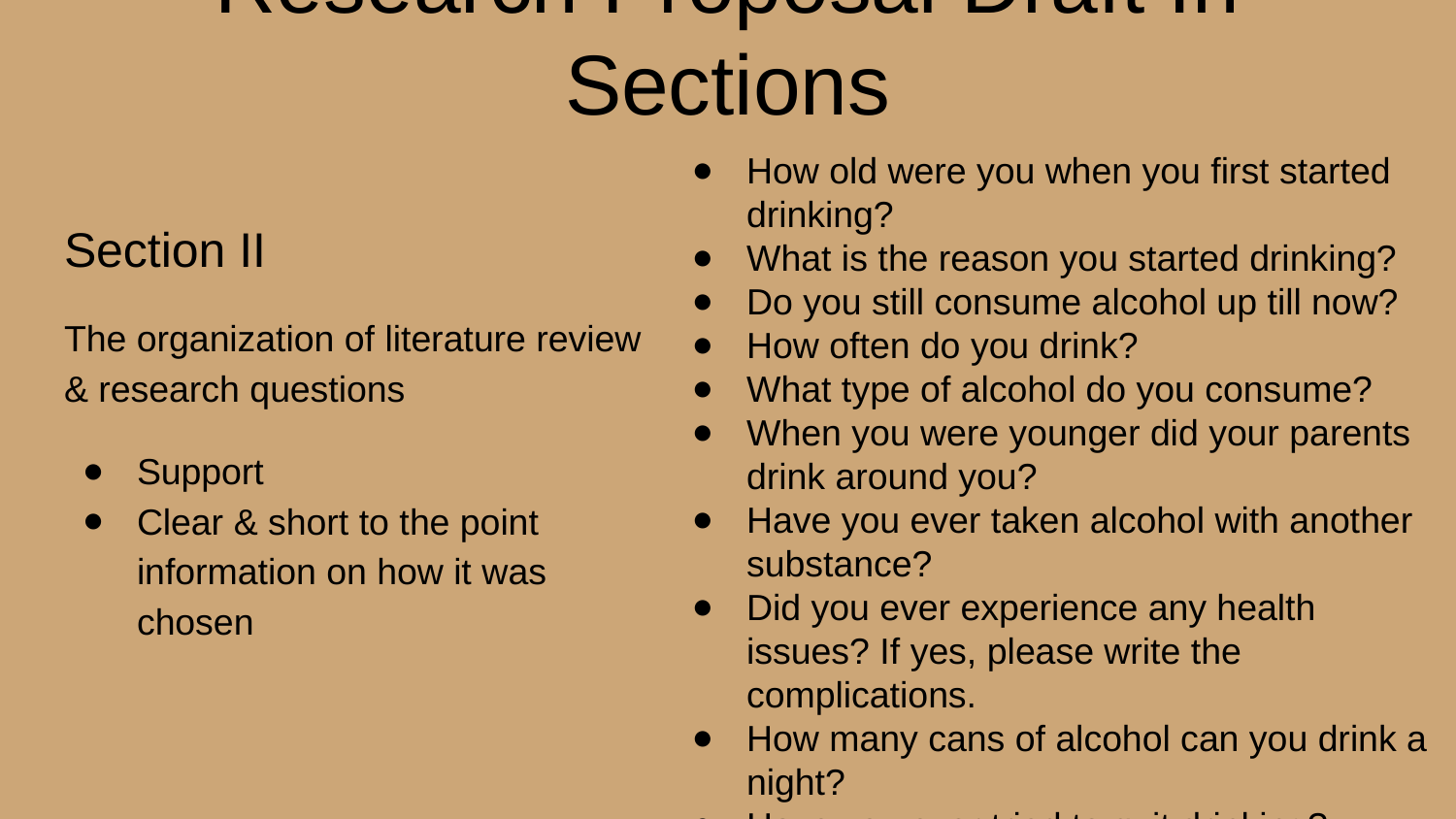

# Research Proposal Draft In Sections
How old were you when you first started drinking?
What is the reason you started drinking?
Do you still consume alcohol up till now?
How often do you drink?
What type of alcohol do you consume?
When you were younger did your parents drink around you?
Have you ever taken alcohol with another substance?
Did you ever experience any health issues? If yes, please write the complications.
How many cans of alcohol can you drink a night?
Have you ever tried to quit drinking?
How did you stop drinking?
Is alcohol a habit for you?
In your opinion, how should we prevent alcoholism in the CNMI?
Section II
The organization of literature review & research questions
Support
Clear & short to the point information on how it was chosen